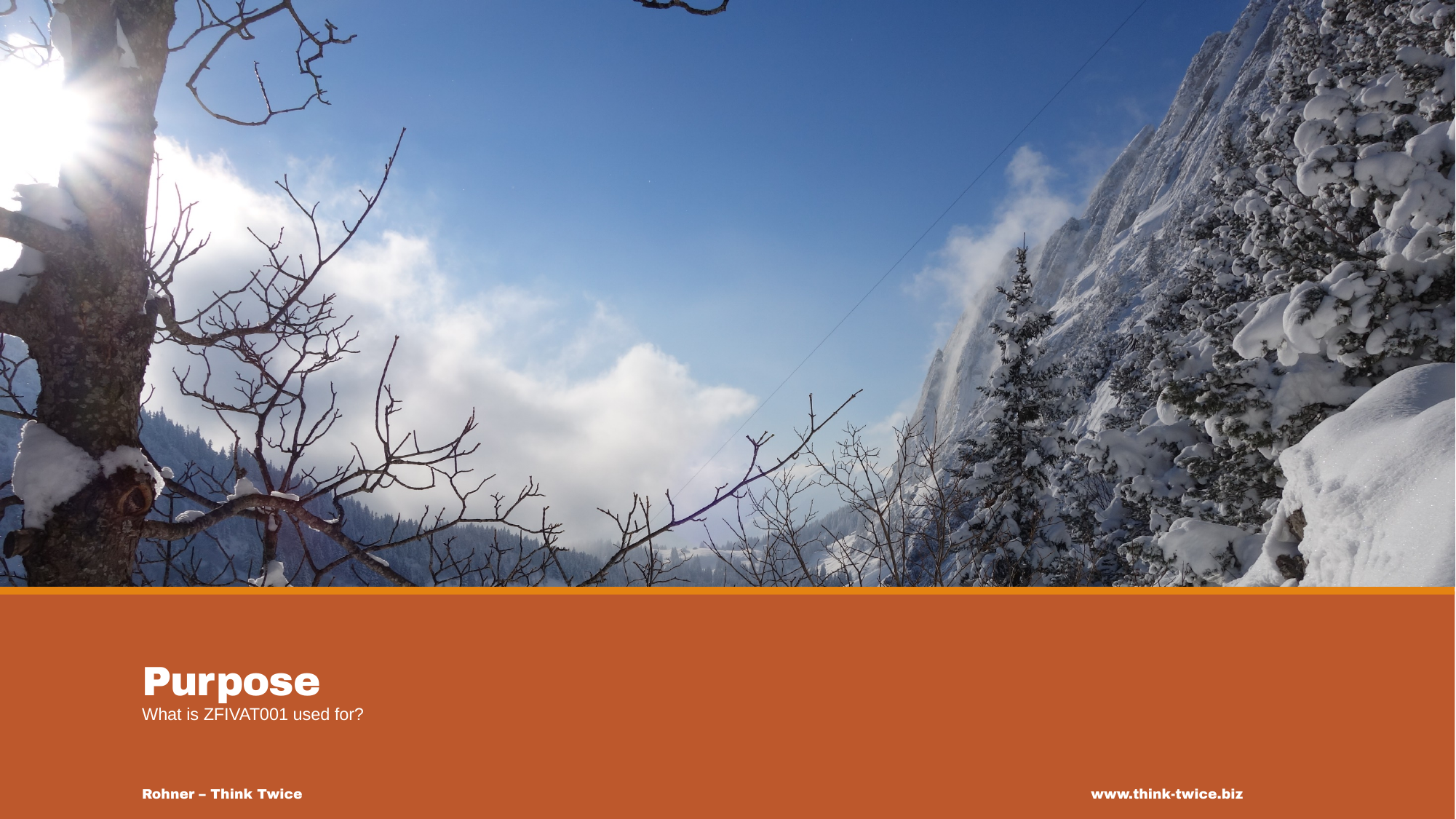

# Purpose
What is ZFIVAT001 used for?
Rohner – Think Twice
www.think-twice.biz